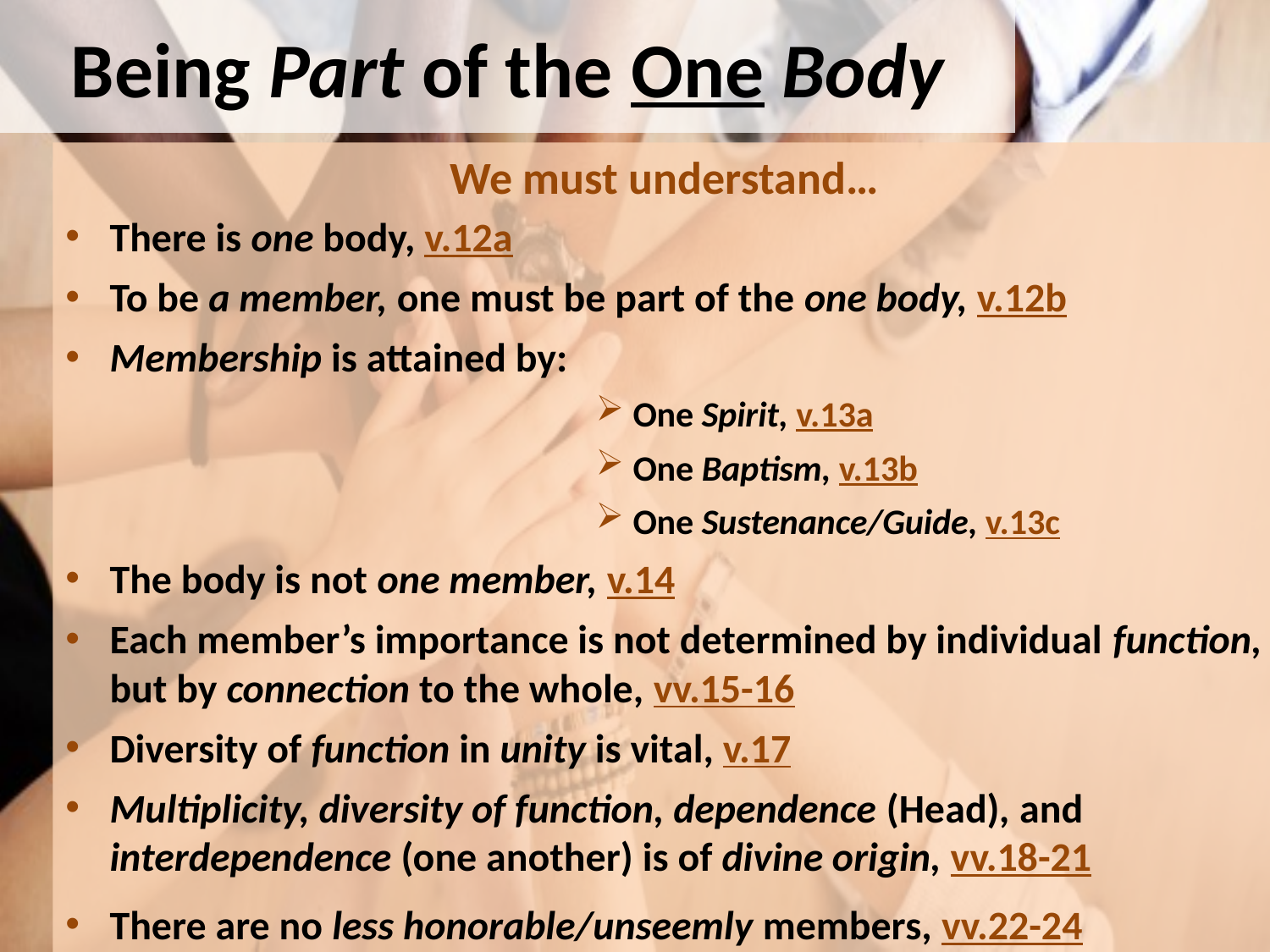

# Being Part of the One Body
We must understand…
There is one body, v.12a
To be a member, one must be part of the one body, v.12b
Membership is attained by:
One Spirit, v.13a
One Baptism, v.13b
One Sustenance/Guide, v.13c
The body is not one member, v.14
Each member’s importance is not determined by individual function, but by connection to the whole, vv.15-16
Diversity of function in unity is vital, v.17
Multiplicity, diversity of function, dependence (Head), and interdependence (one another) is of divine origin, vv.18-21
There are no less honorable/unseemly members, vv.22-24